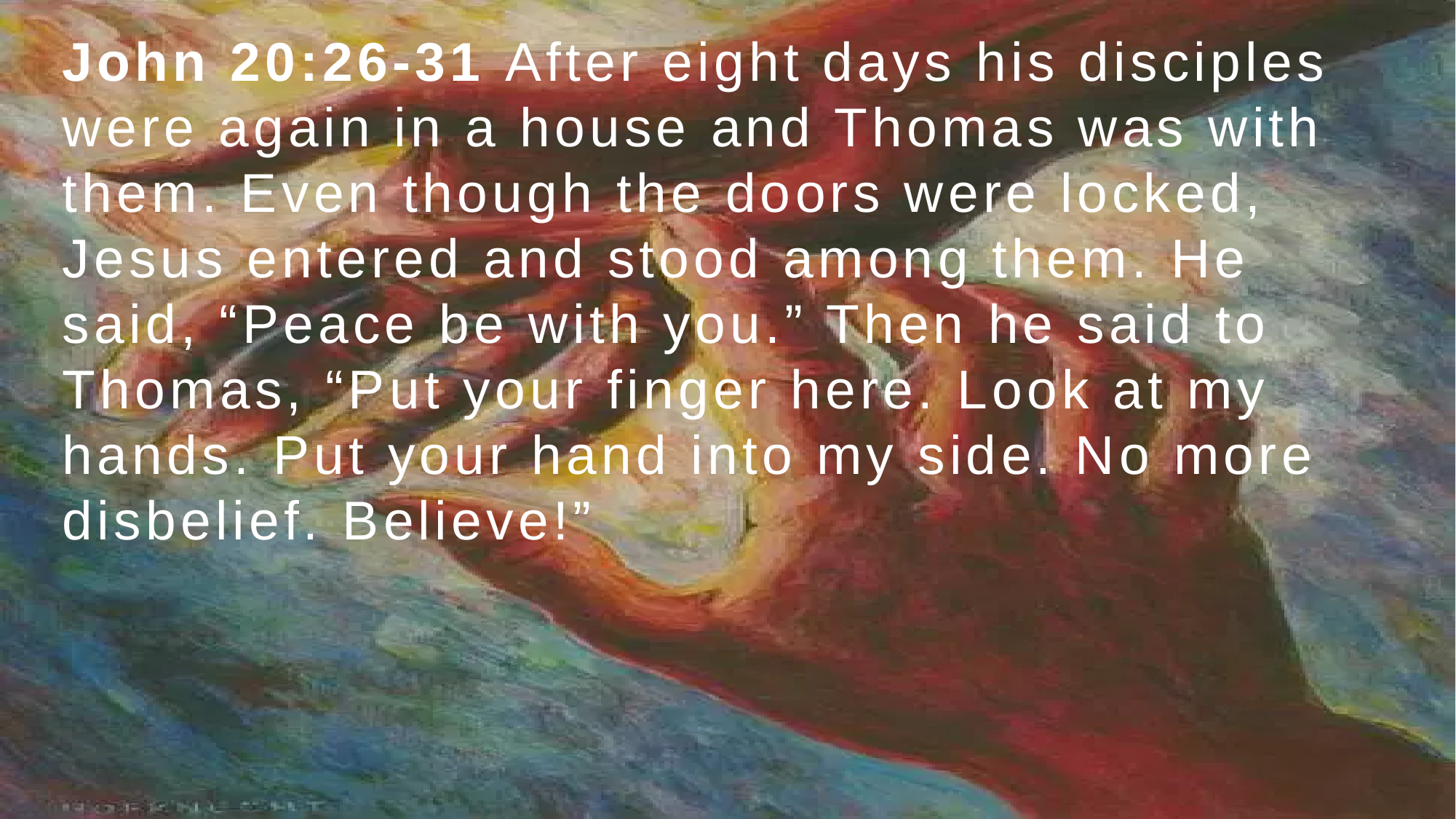

John 20:26-31 After eight days his disciples were again in a house and Thomas was with them. Even though the doors were locked, Jesus entered and stood among them. He said, “Peace be with you.” Then he said to Thomas, “Put your finger here. Look at my hands. Put your hand into my side. No more disbelief. Believe!”